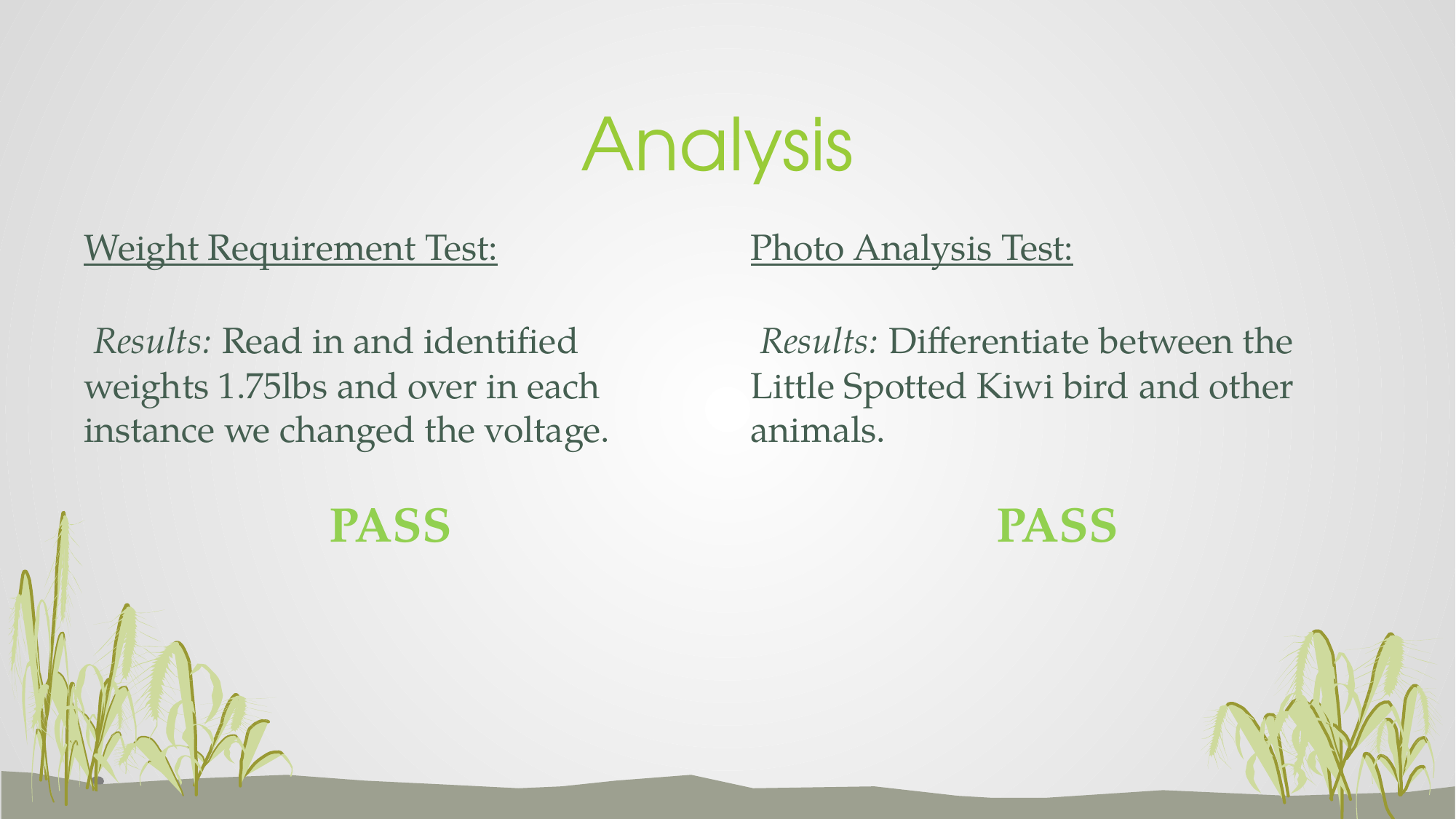

# Analysis
Photo Analysis Test:
 Results: Differentiate between the Little Spotted Kiwi bird and other animals.
 		   PASS

Weight Requirement Test:
 Results: Read in and identified weights 1.75lbs and over in each instance we changed the voltage.
 		   PASS